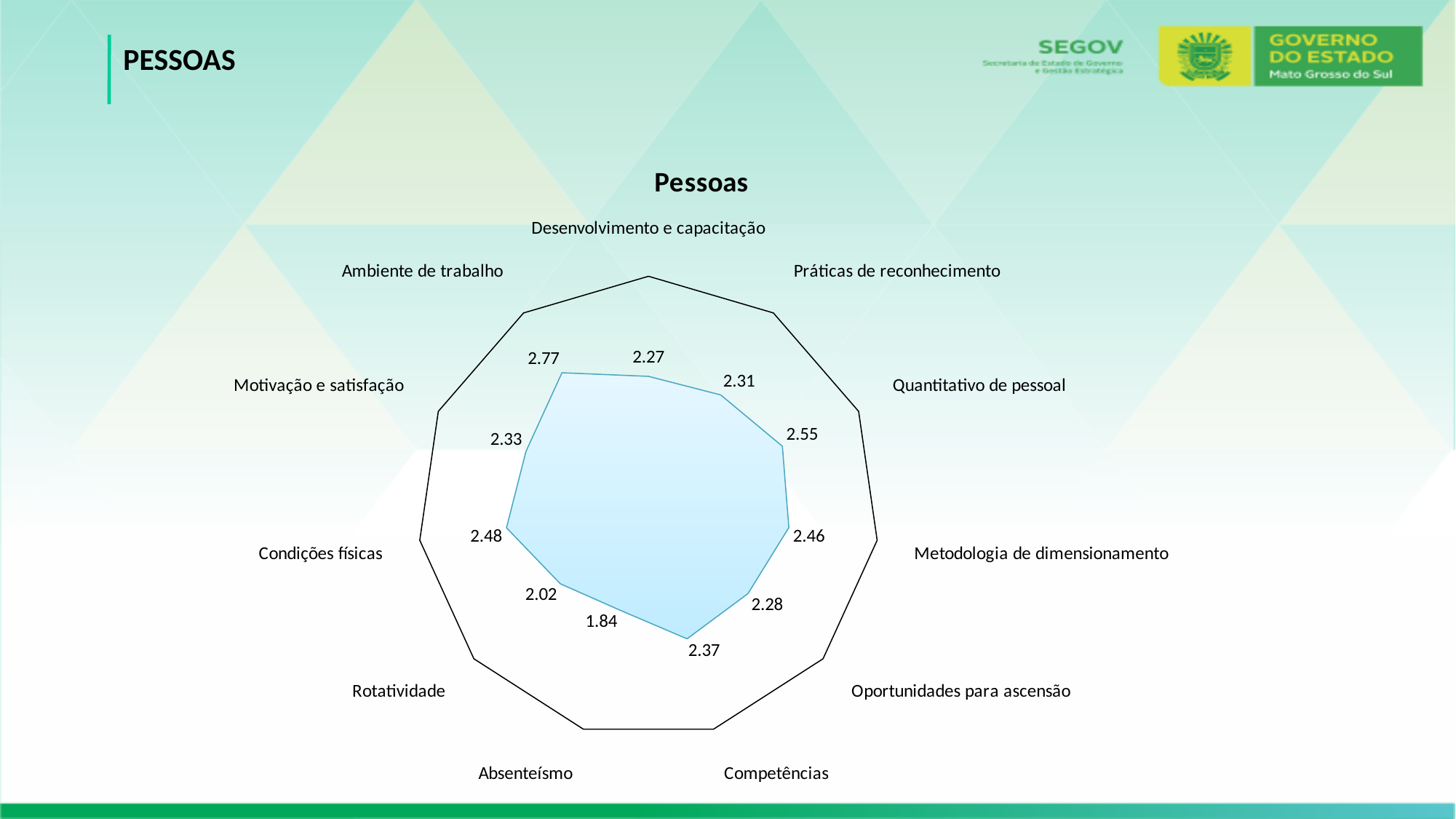

PESSOAS

### Chart: Pessoas

| Category | MS |
|---|---|
| Desenvolvimento e capacitação | 2.2675328592975648 |
| Práticas de reconhecimento | 2.313346261581556 |
| Quantitativo de pessoal | 2.548868778280543 |
| Metodologia de dimensionamento | 2.455444947209653 |
| Oportunidades para ascensão | 2.279536737772032 |
| Competências | 2.3701572936867055 |
| Absenteísmo | 1.8426933850463258 |
| Rotatividade | 2.018985132514544 |
| Condições físicas | 2.4833333333333334 |
| Motivação e satisfação | 2.3322753716871363 |
| Ambiente de trabalho | 2.770217625511743 |